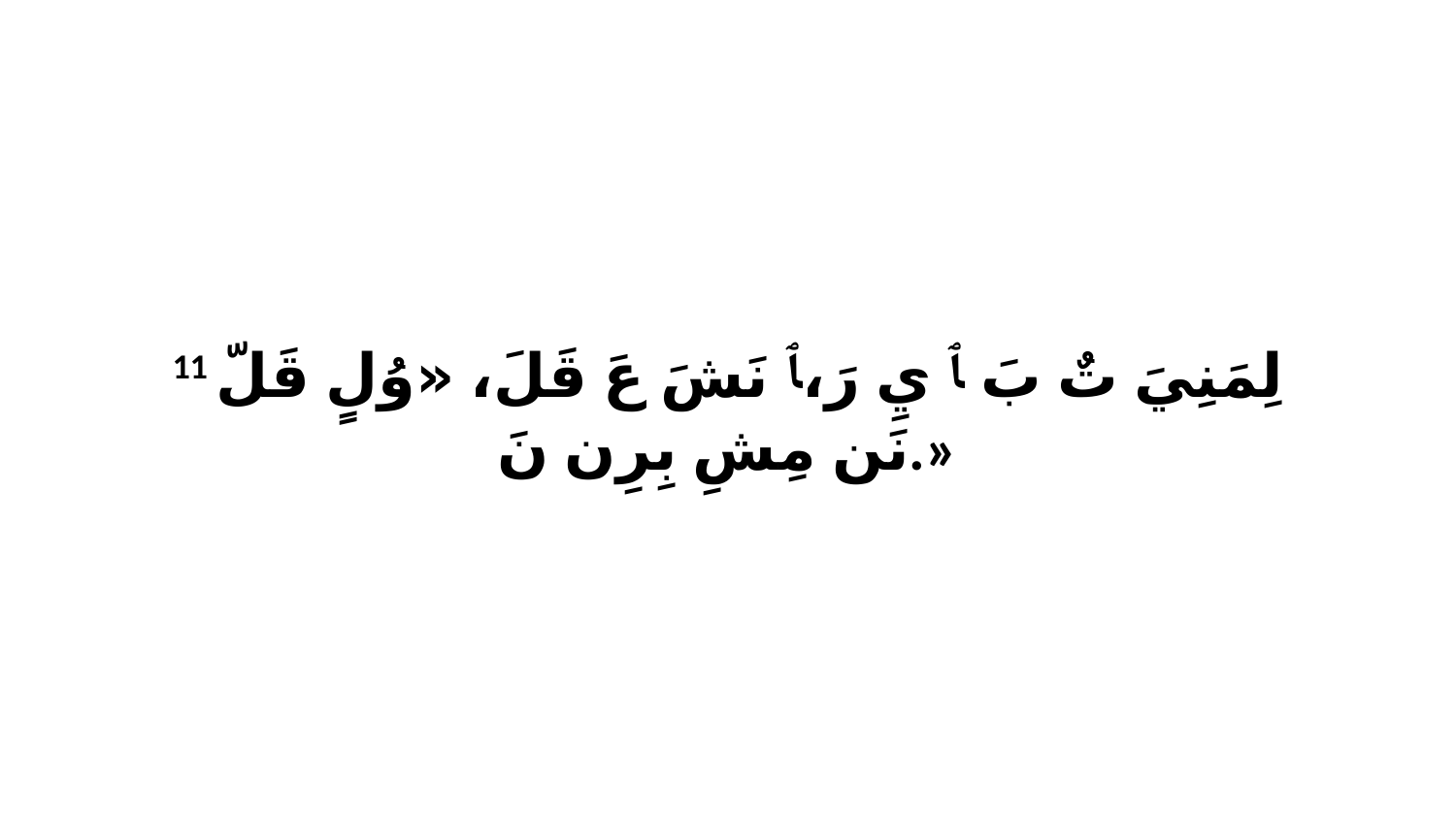

11 لِمَنِيَ تٌ بَ ﭑ يِ رَ،ﭑ نَشَ عَ قَلَ، «وُلٍ قَلّ نَن مِشِ بِرِن نَ.»